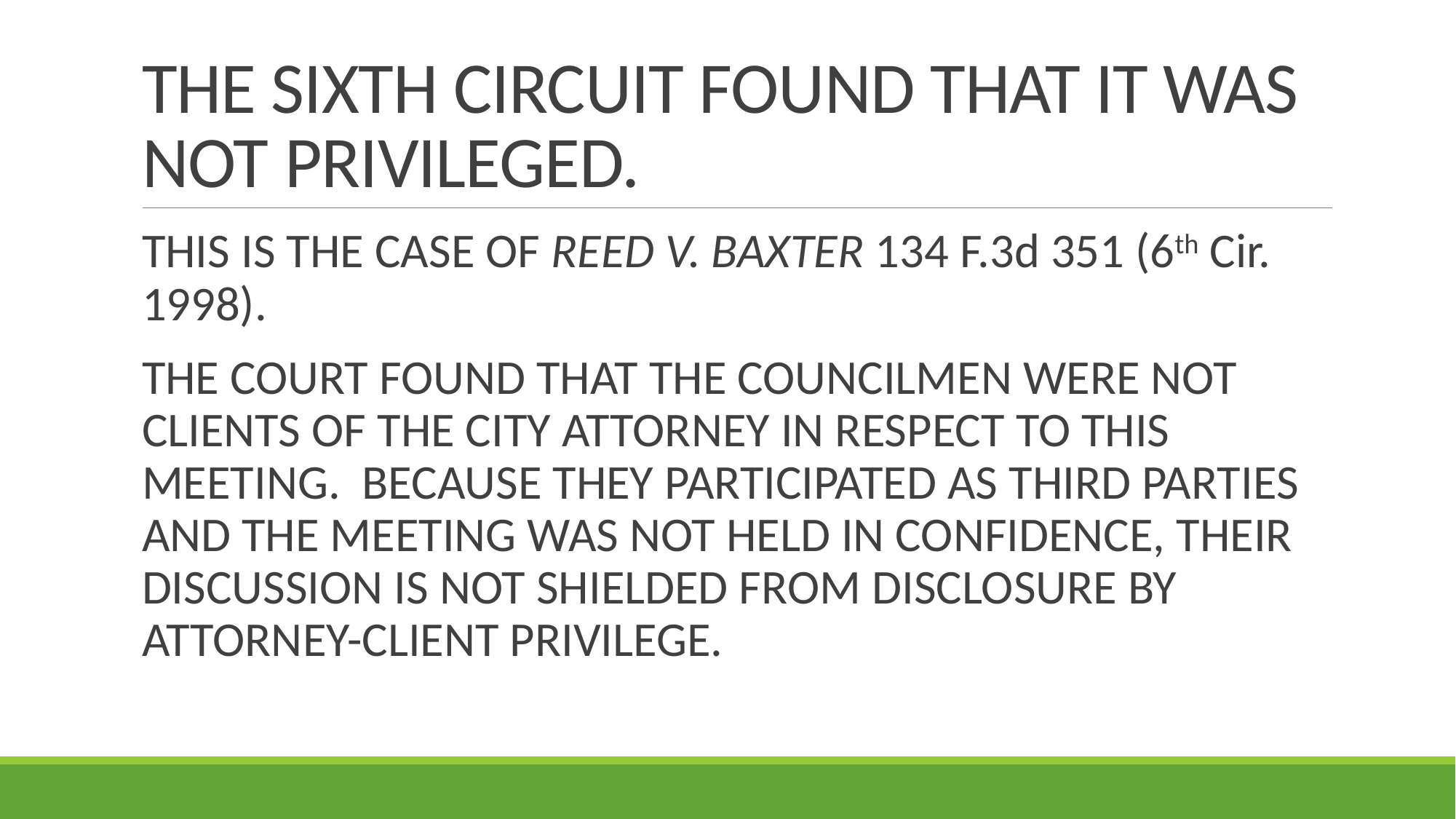

# THE SIXTH CIRCUIT FOUND THAT IT WAS NOT PRIVILEGED.
THIS IS THE CASE OF REED V. BAXTER 134 F.3d 351 (6th Cir. 1998).
THE COURT FOUND THAT THE COUNCILMEN WERE NOT CLIENTS OF THE CITY ATTORNEY IN RESPECT TO THIS MEETING.  BECAUSE THEY PARTICIPATED AS THIRD PARTIES AND THE MEETING WAS NOT HELD IN CONFIDENCE, THEIR DISCUSSION IS NOT SHIELDED FROM DISCLOSURE BY ATTORNEY-CLIENT PRIVILEGE.